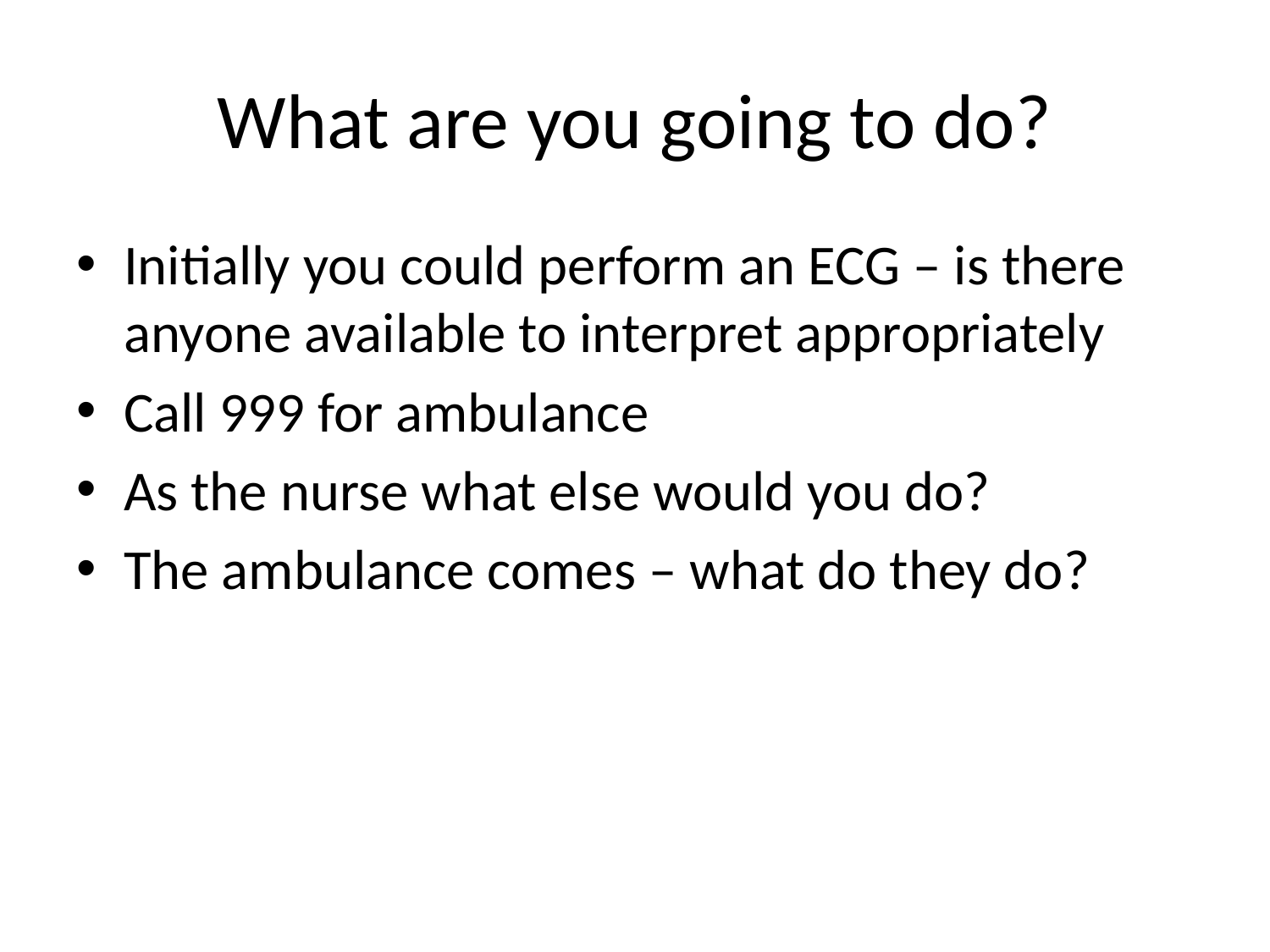

# What are you going to do?
Initially you could perform an ECG – is there anyone available to interpret appropriately
Call 999 for ambulance
As the nurse what else would you do?
The ambulance comes – what do they do?